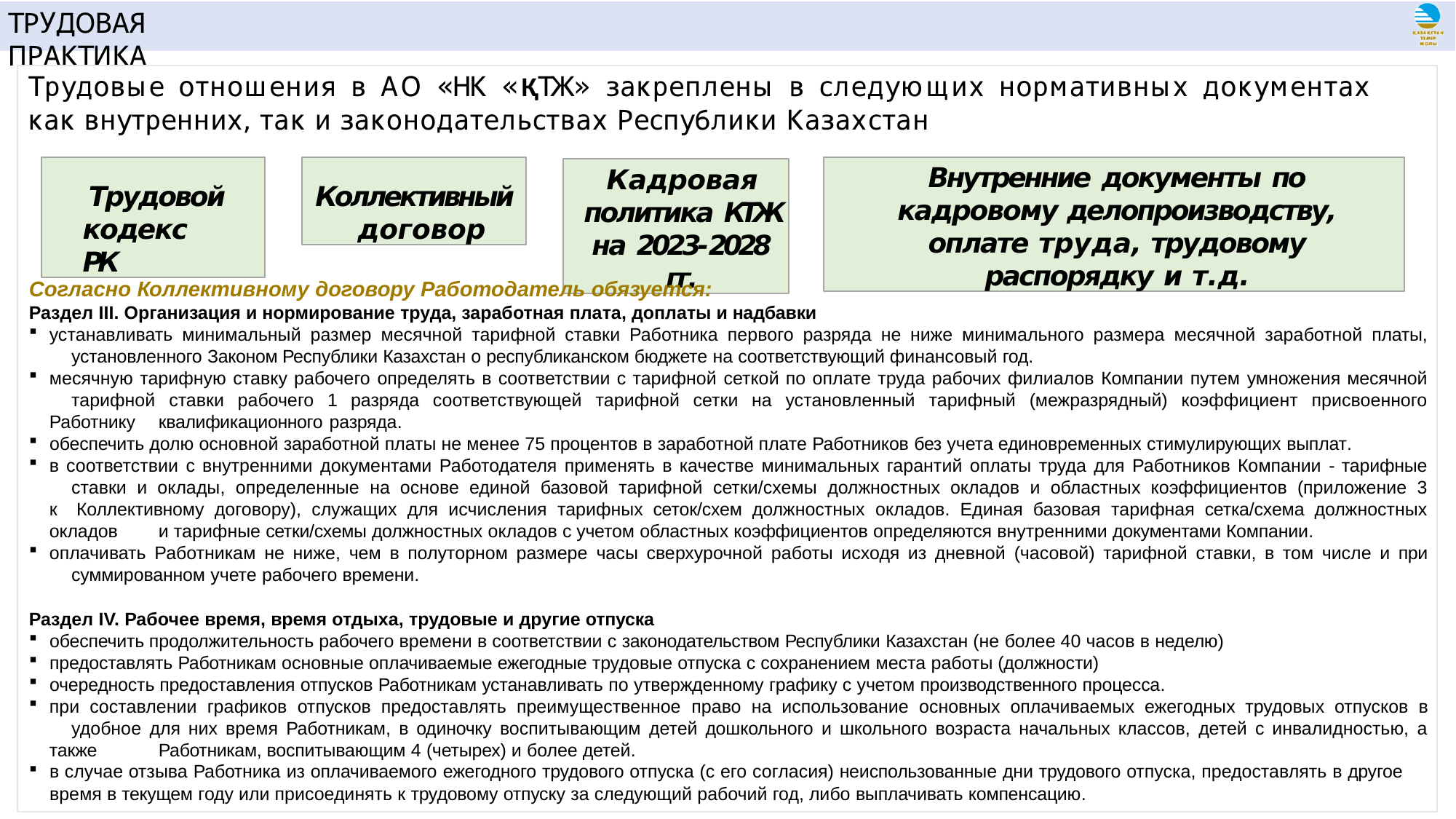

# ТРУДОВАЯ ПРАКТИКА

Трудовые отношения в АО «НК «ҚТЖ» закреплены в следующих нормативных документах как внутренних, так и законодательствах Республики Казахстан
Трудовой кодекс РК
Коллективный договор
Внутренние документы по кадровому делопроизводству, оплате труда, трудовому распорядку и т.д.
Кадровая политика КТЖ на 2023-2028 гг.
Согласно Коллективному договору Работодатель обязуется:
Раздел III. Организация и нормирование труда, заработная плата, доплаты и надбавки
устанавливать минимальный размер месячной тарифной ставки Работника первого разряда не ниже минимального размера месячной заработной платы, 	установленного Законом Республики Казахстан о республиканском бюджете на соответствующий финансовый год.
месячную тарифную ставку рабочего определять в соответствии с тарифной сеткой по оплате труда рабочих филиалов Компании путем умножения месячной 	тарифной ставки рабочего 1 разряда соответствующей тарифной сетки на установленный тарифный (межразрядный) коэффициент присвоенного Работнику 	квалификационного разряда.
обеспечить долю основной заработной платы не менее 75 процентов в заработной плате Работников без учета единовременных стимулирующих выплат.
в соответствии с внутренними документами Работодателя применять в качестве минимальных гарантий оплаты труда для Работников Компании - тарифные 	ставки и оклады, определенные на основе единой базовой тарифной сетки/схемы должностных окладов и областных коэффициентов (приложение 3 к 	Коллективному договору), служащих для исчисления тарифных сеток/схем должностных окладов. Единая базовая тарифная сетка/схема должностных окладов 	и тарифные сетки/схемы должностных окладов с учетом областных коэффициентов определяются внутренними документами Компании.
оплачивать Работникам не ниже, чем в полуторном размере часы сверхурочной работы исходя из дневной (часовой) тарифной ставки, в том числе и при 	суммированном учете рабочего времени.

Раздел IV. Рабочее время, время отдыха, трудовые и другие отпуска
обеспечить продолжительность рабочего времени в соответствии с законодательством Республики Казахстан (не более 40 часов в неделю)
предоставлять Работникам основные оплачиваемые ежегодные трудовые отпуска с сохранением места работы (должности)
очередность предоставления отпусков Работникам устанавливать по утвержденному графику с учетом производственного процесса.
при составлении графиков отпусков предоставлять преимущественное право на использование основных оплачиваемых ежегодных трудовых отпусков в 	удобное для них время Работникам, в одиночку воспитывающим детей дошкольного и школьного возраста начальных классов, детей с инвалидностью, а также 	Работникам, воспитывающим 4 (четырех) и более детей.
в случае отзыва Работника из оплачиваемого ежегодного трудового отпуска (с его согласия) неиспользованные дни трудового отпуска, предоставлять в другое
время в текущем году или присоединять к трудовому отпуску за следующий рабочий год, либо выплачивать компенсацию.